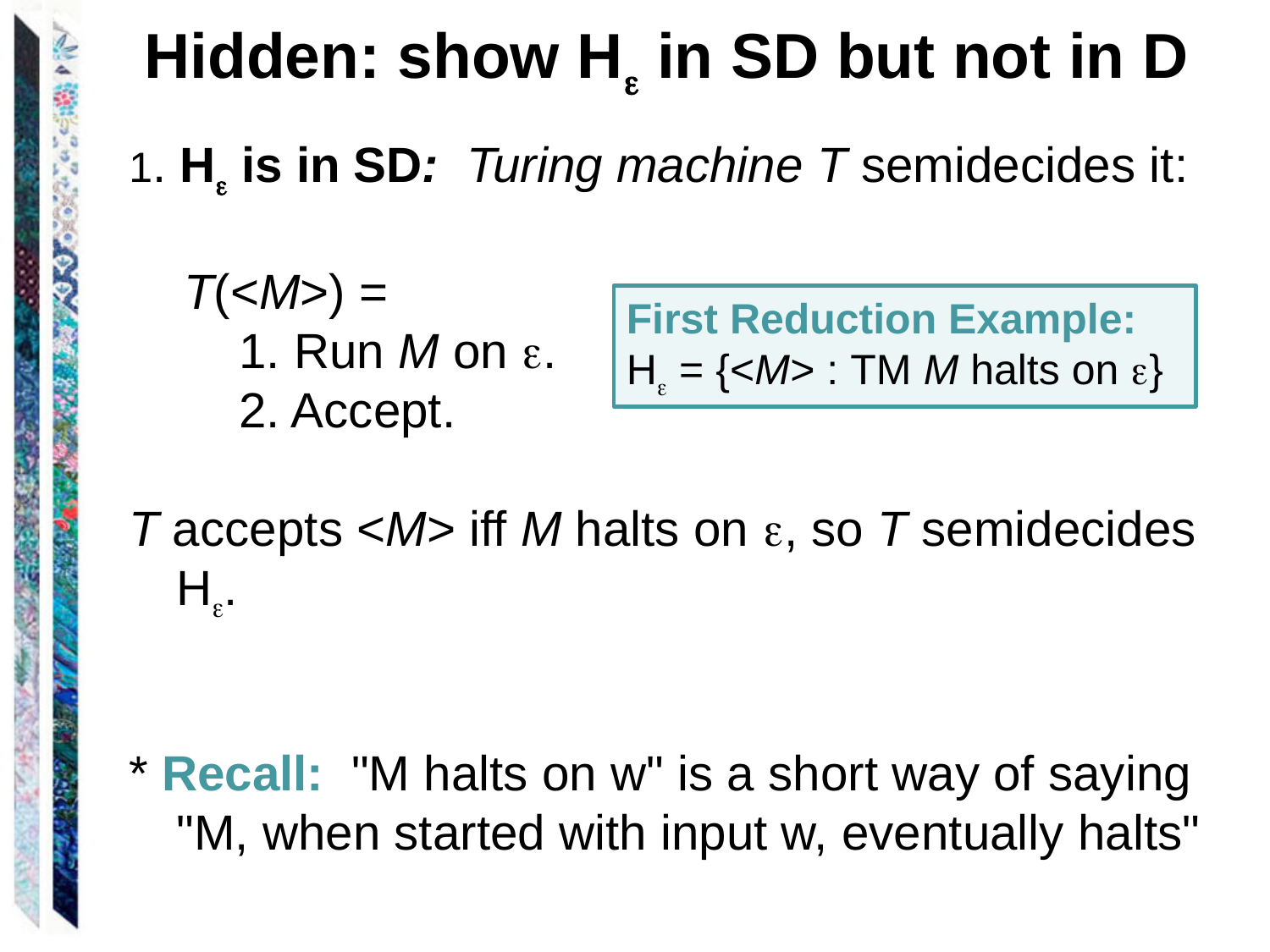

Hidden: show Hε in SD but not in D
1. Hε is in SD:  Turing machine T semidecides it:

    T(<M>) =
        1. Run M on ε.
        2. Accept.

T accepts <M> iff M halts on ε, so T semidecides Hε.

* Recall:  "M halts on w" is a short way of saying "M, when started with input w, eventually halts"
First Reduction Example:
Hε = {<M> : TM M halts on ε}